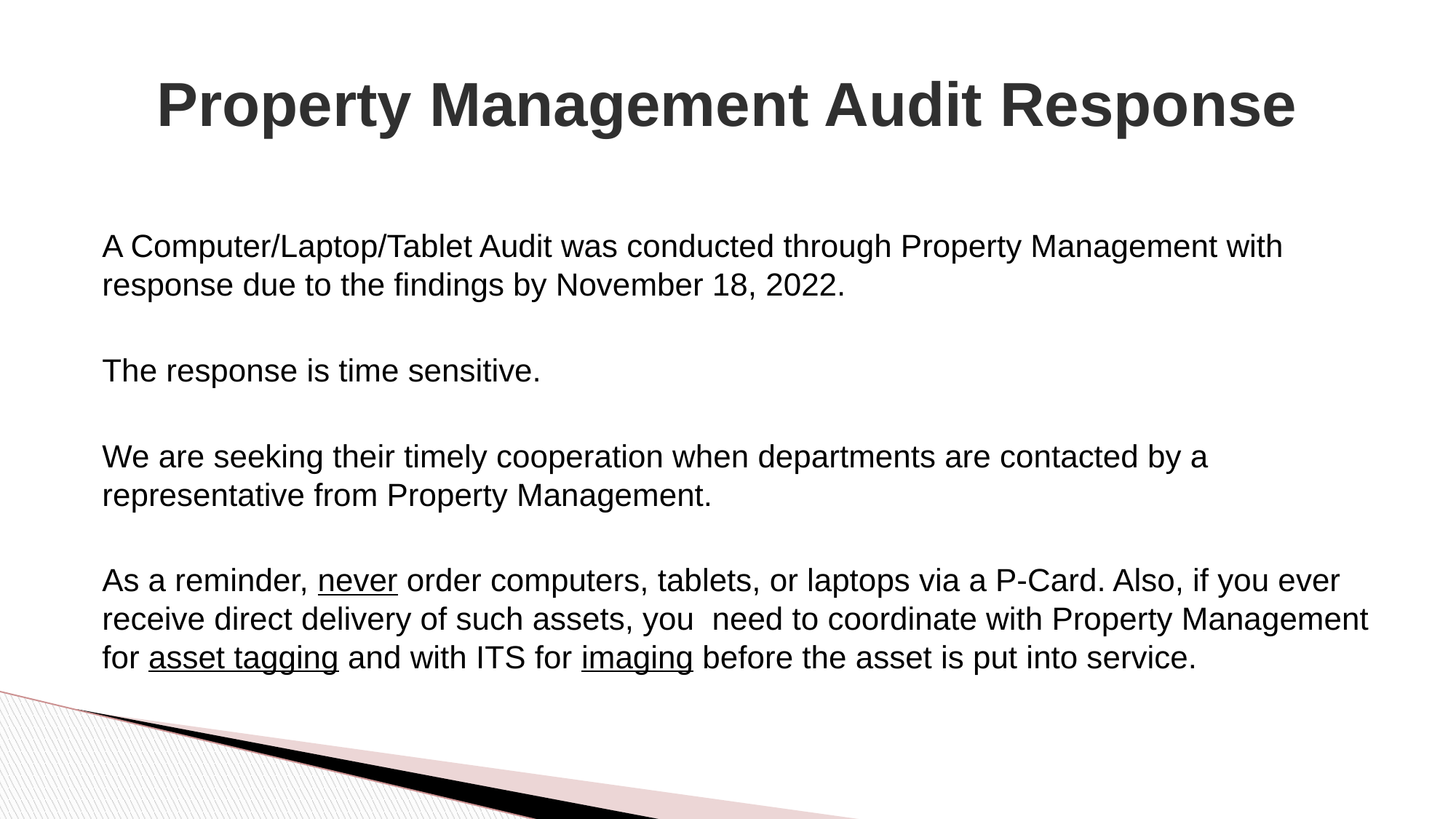

# Property Management Audit Response

A Computer/Laptop/Tablet Audit was conducted through Property Management with response due to the findings by November 18, 2022.

The response is time sensitive.

We are seeking their timely cooperation when departments are contacted by a representative from Property Management.

As a reminder, never order computers, tablets, or laptops via a P-Card. Also, if you ever receive direct delivery of such assets, you  need to coordinate with Property Management for asset tagging and with ITS for imaging before the asset is put into service.